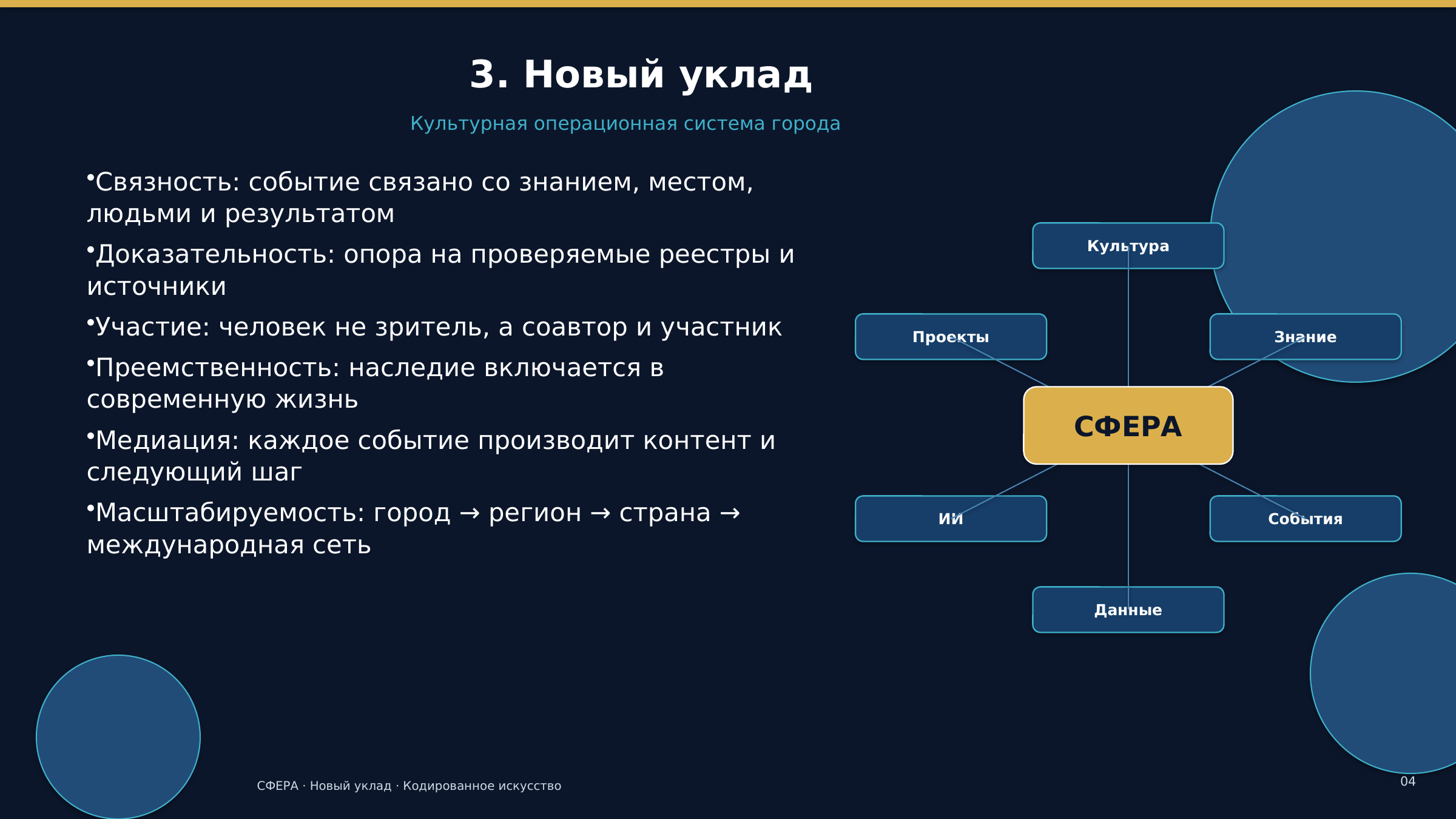

3. Новый уклад

Культурная операционная система города
Связность: событие связано со знанием, местом, людьми и результатом
Доказательность: опора на проверяемые реестры и источники
Участие: человек не зритель, а соавтор и участник
Преемственность: наследие включается в современную жизнь
Медиация: каждое событие производит контент и следующий шаг
Масштабируемость: город → регион → страна → международная сеть
Культура
Проекты
Знание
СФЕРА
ИИ
События

Данные

04
СФЕРА · Новый уклад · Кодированное искусство